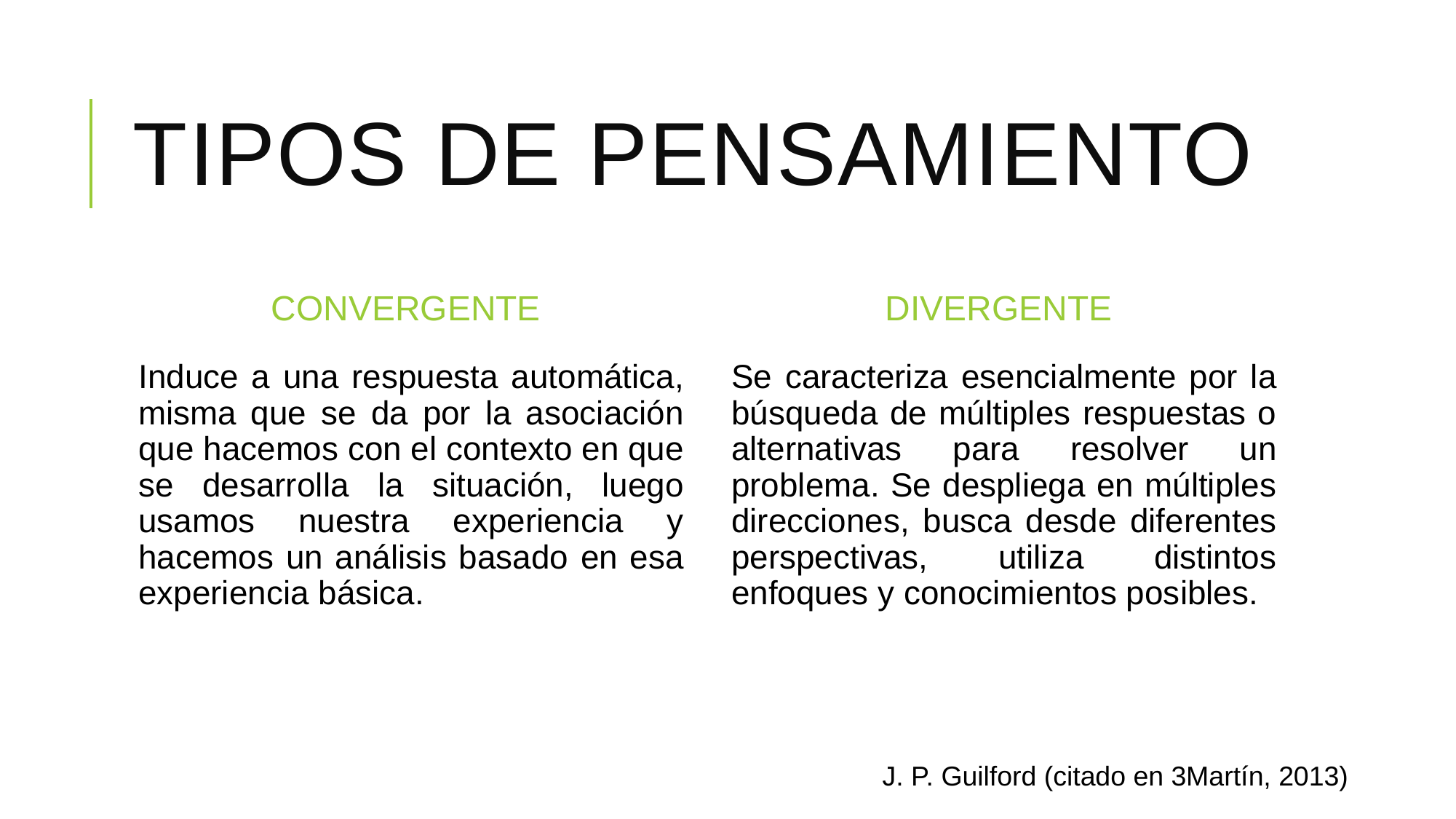

# Tipos de pensamiento
CONVERGENTE
DIVERGENTE
Induce a una respuesta automática, misma que se da por la asociación que hacemos con el contexto en que se desarrolla la situación, luego usamos nuestra experiencia y hacemos un análisis basado en esa experiencia básica.
Se caracteriza esencialmente por la búsqueda de múltiples respuestas o alternativas para resolver un problema. Se despliega en múltiples direcciones, busca desde diferentes perspectivas, utiliza distintos enfoques y conocimientos posibles.
 J. P. Guilford (citado en 3Martín, 2013)